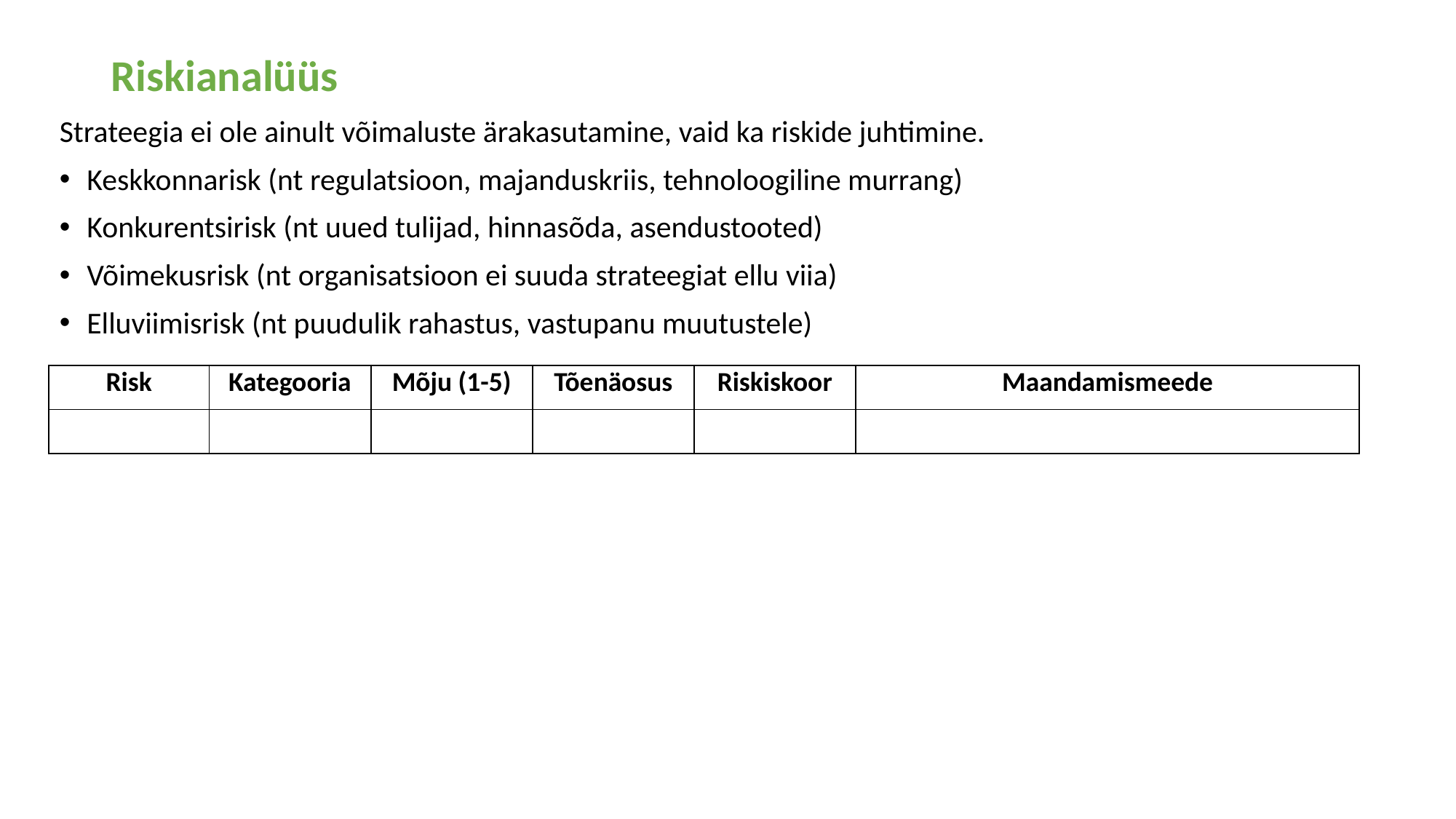

# Riskianalüüs
Strateegia ei ole ainult võimaluste ärakasutamine, vaid ka riskide juhtimine.
Keskkonnarisk (nt regulatsioon, majanduskriis, tehnoloogiline murrang)
Konkurentsirisk (nt uued tulijad, hinnasõda, asendustooted)
Võimekusrisk (nt organisatsioon ei suuda strateegiat ellu viia)
Elluviimisrisk (nt puudulik rahastus, vastupanu muutustele)

| Risk | Kategooria | Mõju (1-5) | Tõenäosus | Riskiskoor | Maandamismeede |
| --- | --- | --- | --- | --- | --- |
|  |  |  |  |  |  |